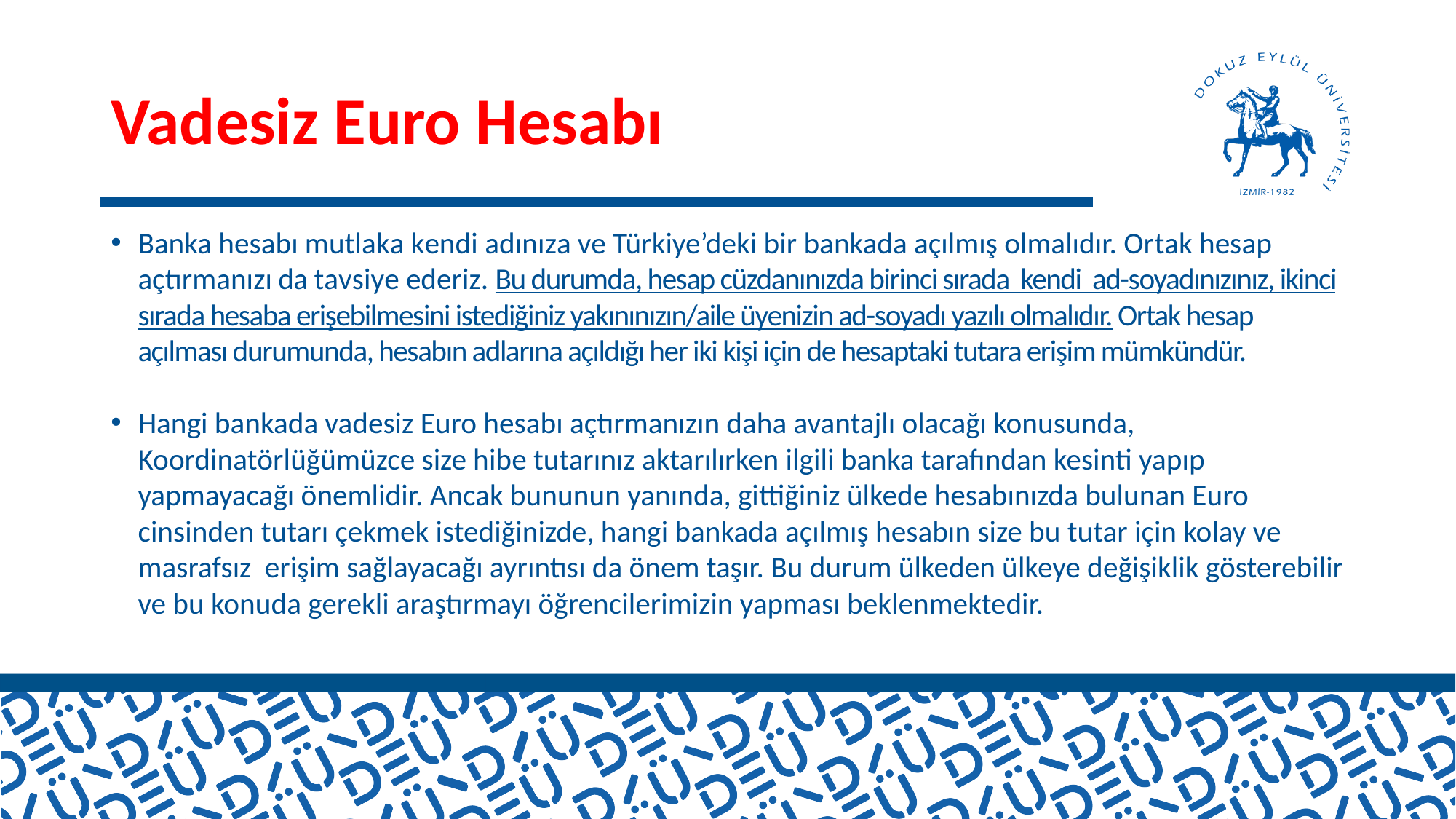

# Vadesiz Euro Hesabı
Banka hesabı mutlaka kendi adınıza ve Türkiye’deki bir bankada açılmış olmalıdır. Ortak hesap açtırmanızı da tavsiye ederiz. Bu durumda, hesap cüzdanınızda birinci sırada  kendi  ad-soyadınızınız, ikinci sırada hesaba erişebilmesini istediğiniz yakınınızın/aile üyenizin ad-soyadı yazılı olmalıdır. Ortak hesap açılması durumunda, hesabın adlarına açıldığı her iki kişi için de hesaptaki tutara erişim mümkündür.

Hangi bankada vadesiz Euro hesabı açtırmanızın daha avantajlı olacağı konusunda, Koordinatörlüğümüzce size hibe tutarınız aktarılırken ilgili banka tarafından kesinti yapıp yapmayacağı önemlidir. Ancak bununun yanında, gittiğiniz ülkede hesabınızda bulunan Euro cinsinden tutarı çekmek istediğinizde, hangi bankada açılmış hesabın size bu tutar için kolay ve masrafsız  erişim sağlayacağı ayrıntısı da önem taşır. Bu durum ülkeden ülkeye değişiklik gösterebilir ve bu konuda gerekli araştırmayı öğrencilerimizin yapması beklenmektedir.